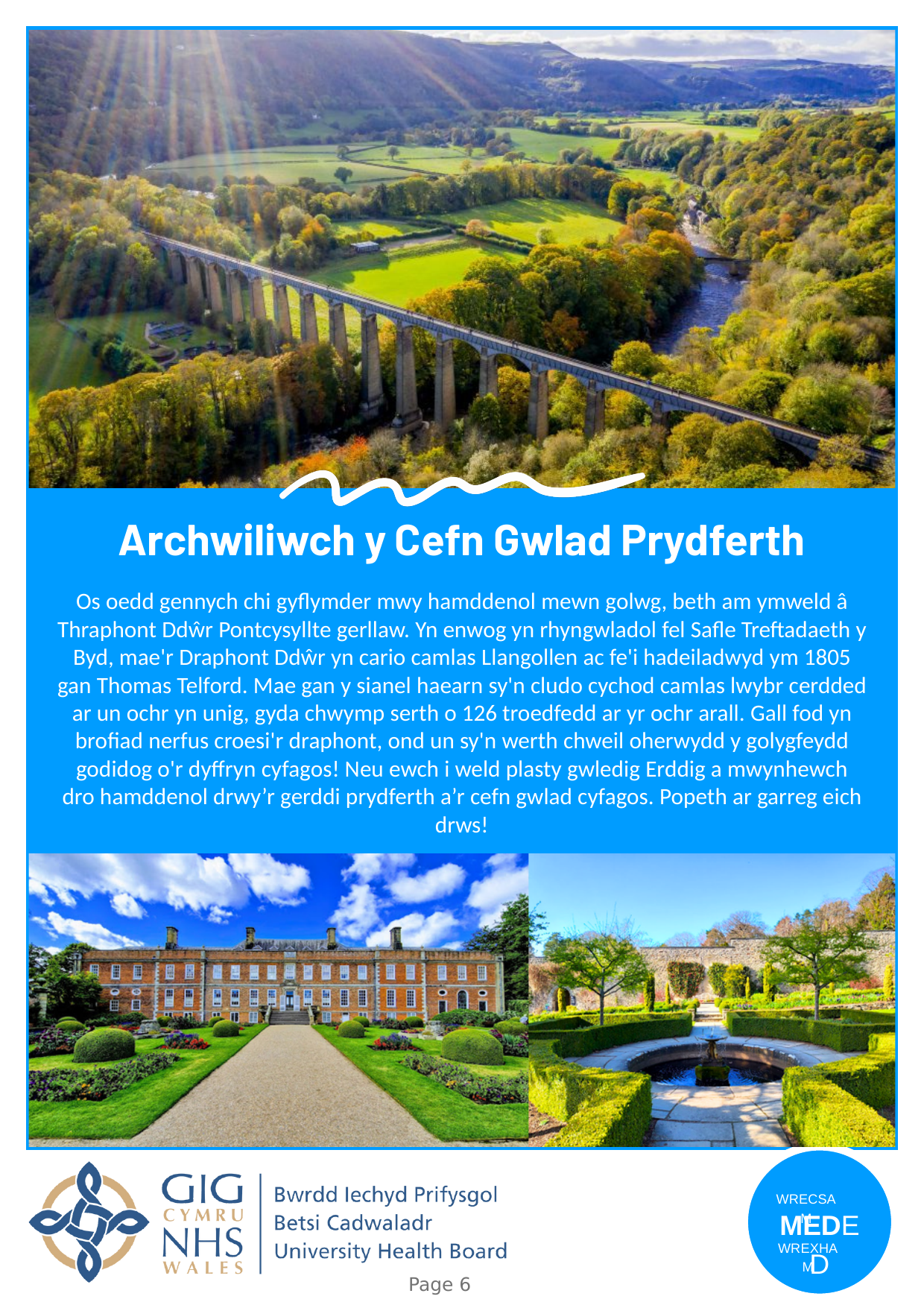

Archwiliwch y Cefn Gwlad Prydferth
Os oedd gennych chi gyflymder mwy hamddenol mewn golwg, beth am ymweld â Thraphont Ddŵr Pontcysyllte gerllaw. Yn enwog yn rhyngwladol fel Safle Treftadaeth y Byd, mae'r Draphont Ddŵr yn cario camlas Llangollen ac fe'i hadeiladwyd ym 1805 gan Thomas Telford. Mae gan y sianel haearn sy'n cludo cychod camlas lwybr cerdded ar un ochr yn unig, gyda chwymp serth o 126 troedfedd ar yr ochr arall. Gall fod yn brofiad nerfus croesi'r draphont, ond un sy'n werth chweil oherwydd y golygfeydd godidog o'r dyffryn cyfagos! Neu ewch i weld plasty gwledig Erddig a mwynhewch dro hamddenol drwy’r gerddi prydferth a’r cefn gwlad cyfagos. Popeth ar garreg eich drws!

WRECSAM
MEDED
WREXHAM

Page 6